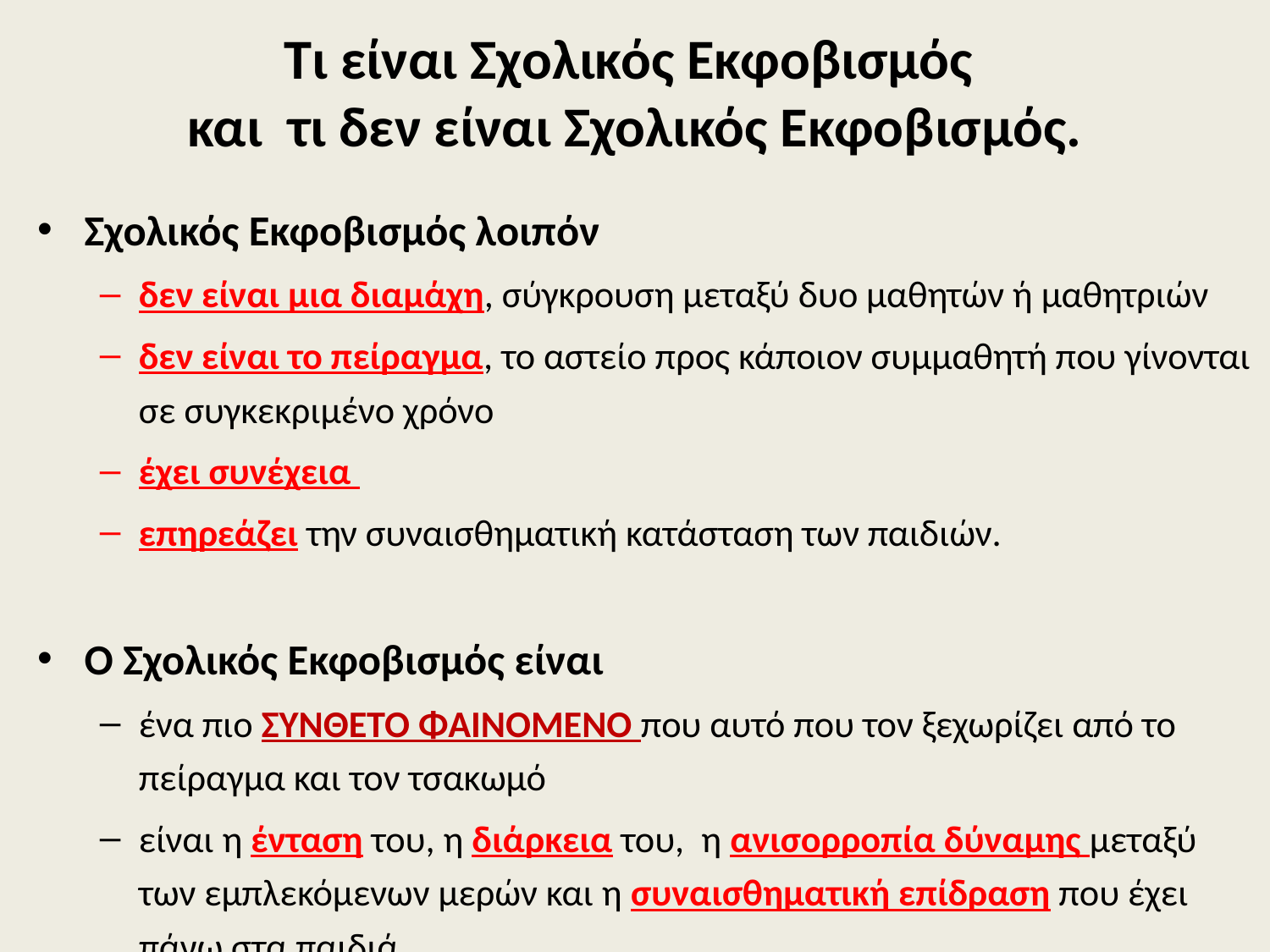

# Τι είναι Σχολικός Εκφοβισμός και  τι δεν είναι Σχολικός Εκφοβισμός.

Σχολικός Εκφοβισμός λοιπόν
δεν είναι μια διαμάχη, σύγκρουση μεταξύ δυο μαθητών ή μαθητριών
δεν είναι το πείραγμα, το αστείο προς κάποιον συμμαθητή που γίνονται σε συγκεκριμένο χρόνο
έχει συνέχεια
επηρεάζει την συναισθηματική κατάσταση των παιδιών.

Ο Σχολικός Εκφοβισμός είναι
ένα πιο ΣΥΝΘΕΤΟ ΦΑΙΝΟΜΕΝΟ που αυτό που τον ξεχωρίζει από το πείραγμα και τον τσακωμό
είναι η ένταση του, η διάρκεια του,  η ανισορροπία δύναμης μεταξύ των εμπλεκόμενων μερών και η συναισθηματική επίδραση που έχει πάνω στα παιδιά.